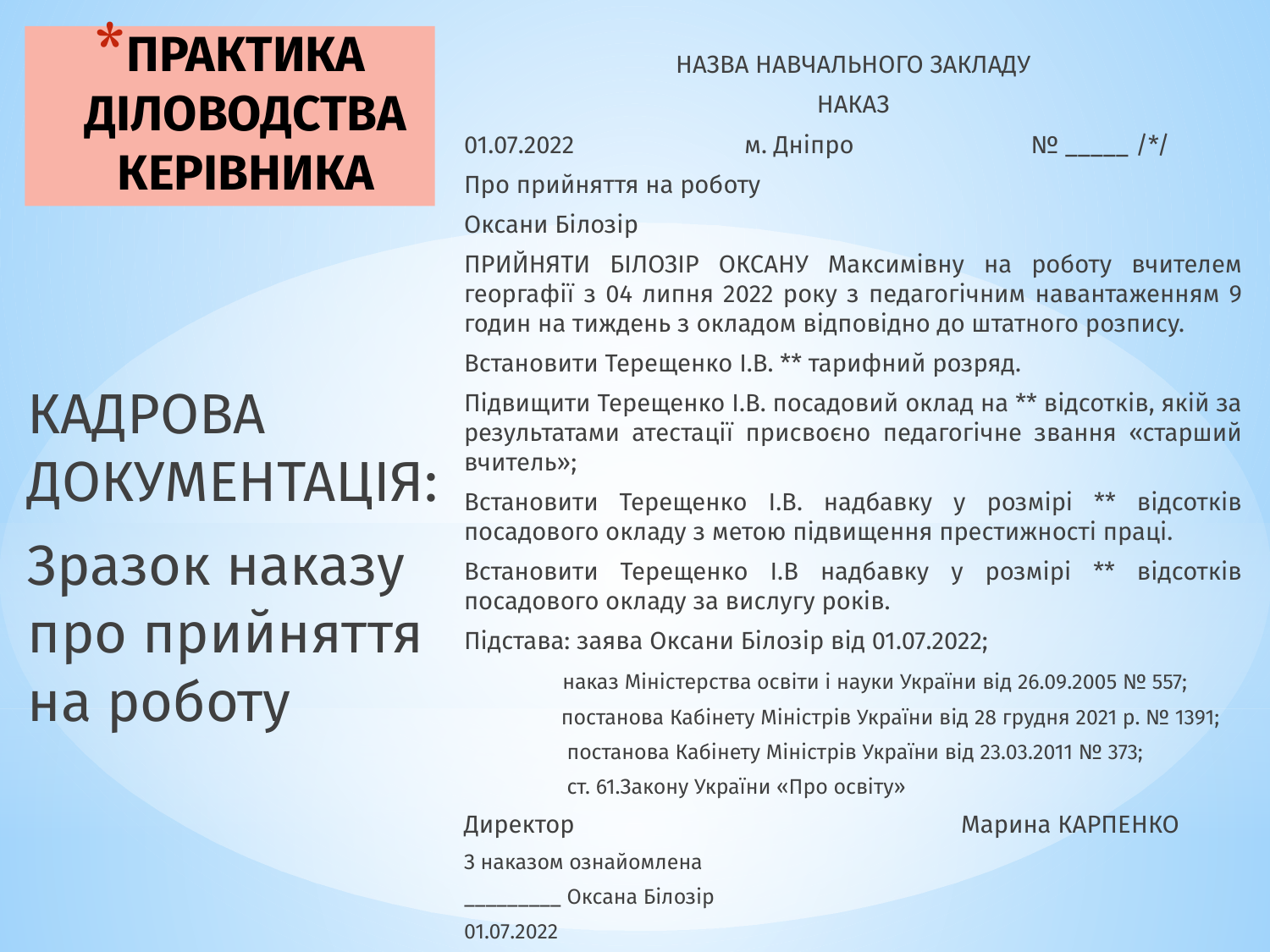

# ПРАКТИКА ДІЛОВОДСТВА КЕРІВНИКА
НАЗВА НАВЧАЛЬНОГО ЗАКЛАДУ
НАКАЗ
01.07.2022                          м. Дніпро                           № _____ /*/
Про прийняття на роботу
Оксани Білозір
ПРИЙНЯТИ БІЛОЗІР ОКСАНУ Максимівну на роботу вчителем георгафії з 04 липня 2022 року з педагогічним навантаженням 9 годин на тиждень з окладом відповідно до штатного розпису.
Встановити Терещенко І.В. ** тарифний розряд.
Підвищити Терещенко І.В. посадовий оклад на ** відсотків, якій за результатами атестації присвоєно педагогічне звання «старший вчитель»;
Встановити Терещенко І.В. надбавку у розмірі ** відсотків посадового окладу з метою підвищення престижності праці.
Встановити Терещенко І.В надбавку у розмірі ** відсотків посадового окладу за вислугу років.
Підстава: заява Оксани Білозір від 01.07.2022;
               наказ Міністерства освіти і науки України від 26.09.2005 № 557;
                 постанова Кабінету Міністрів України від 28 грудня 2021 р. № 1391;
                  постанова Кабінету Міністрів України від 23.03.2011 № 373;
                  ст. 61.Закону України «Про освіту»
Директор                                                           Марина КАРПЕНКО
З наказом ознайомлена
_________ Оксана Білозір
01.07.2022

КАДРОВА ДОКУМЕНТАЦІЯ:
Зразок наказу про прийняття  на роботу